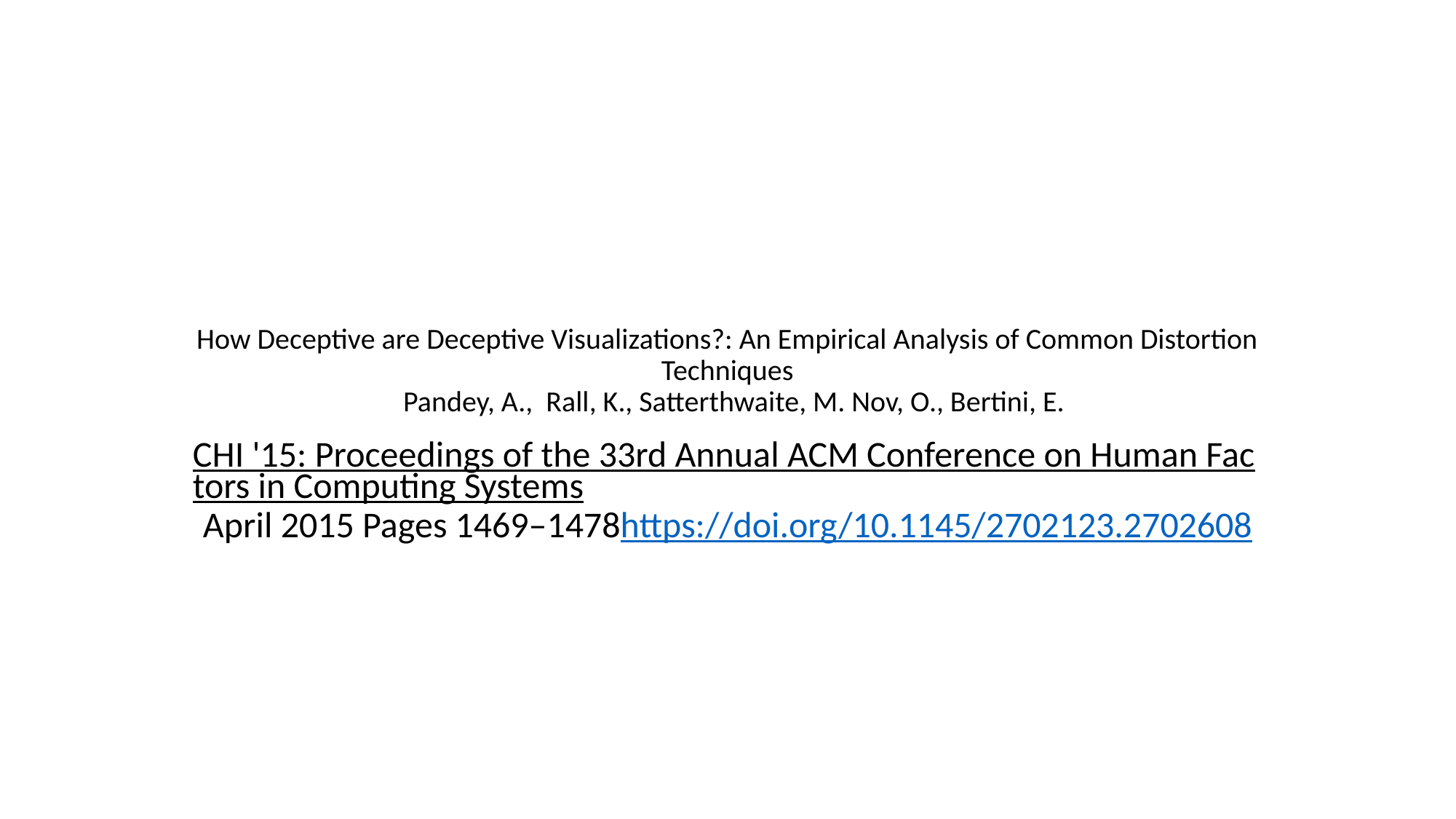

# How Deceptive are Deceptive Visualizations?: An Empirical Analysis of Common Distortion Techniques Pandey, A.,  Rall, K., Satterthwaite, M. Nov, O., Bertini, E.
CHI '15: Proceedings of the 33rd Annual ACM Conference on Human Factors in Computing SystemsApril 2015 Pages 1469–1478https://doi.org/10.1145/2702123.2702608